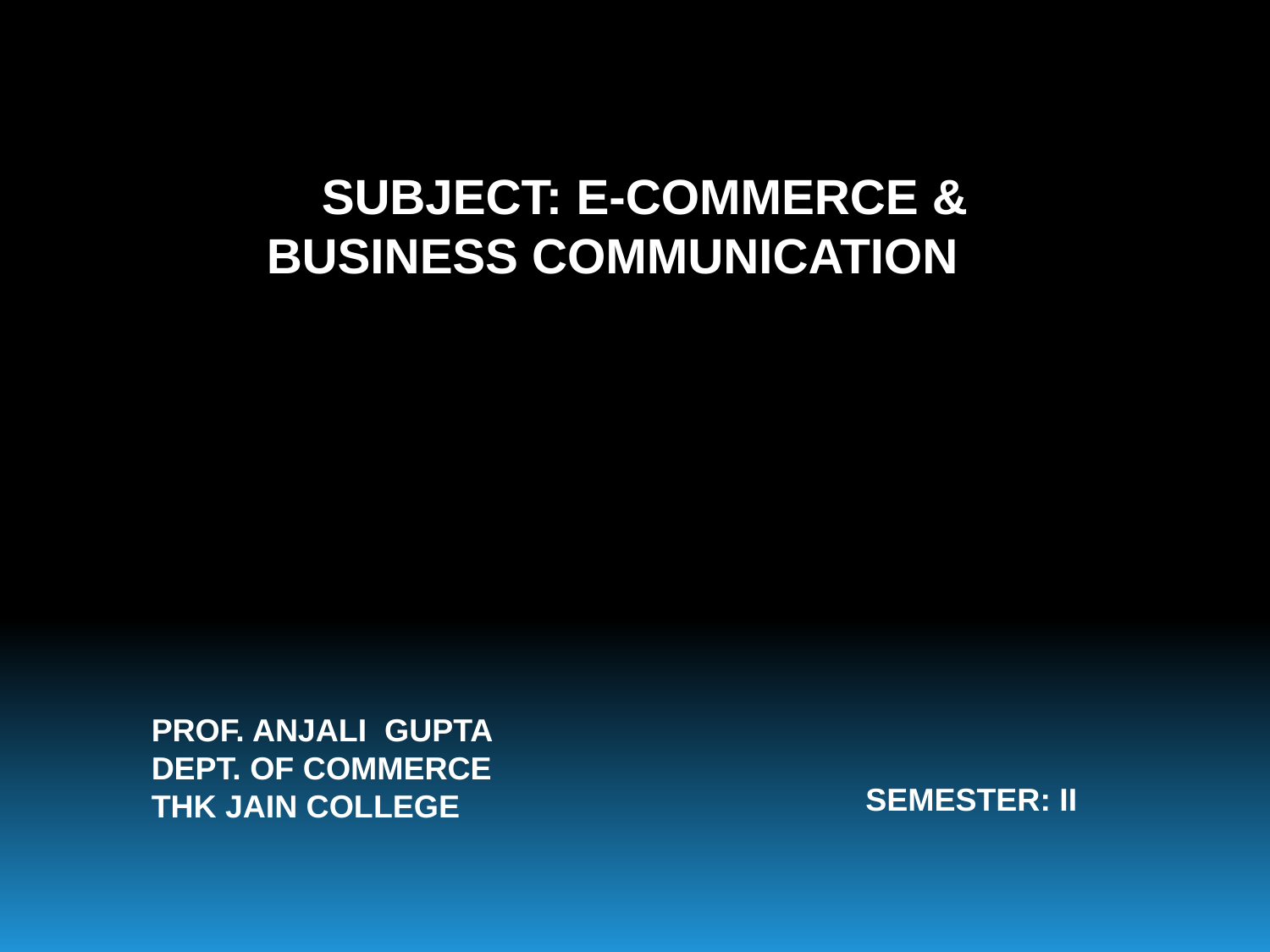

SUBJECT: E-COMMERCE &
BUSINESS COMMUNICATION
PROF. ANJALI  GUPTA
DEPT. OF COMMERCE
THK JAIN COLLEGE
SEMESTER: II